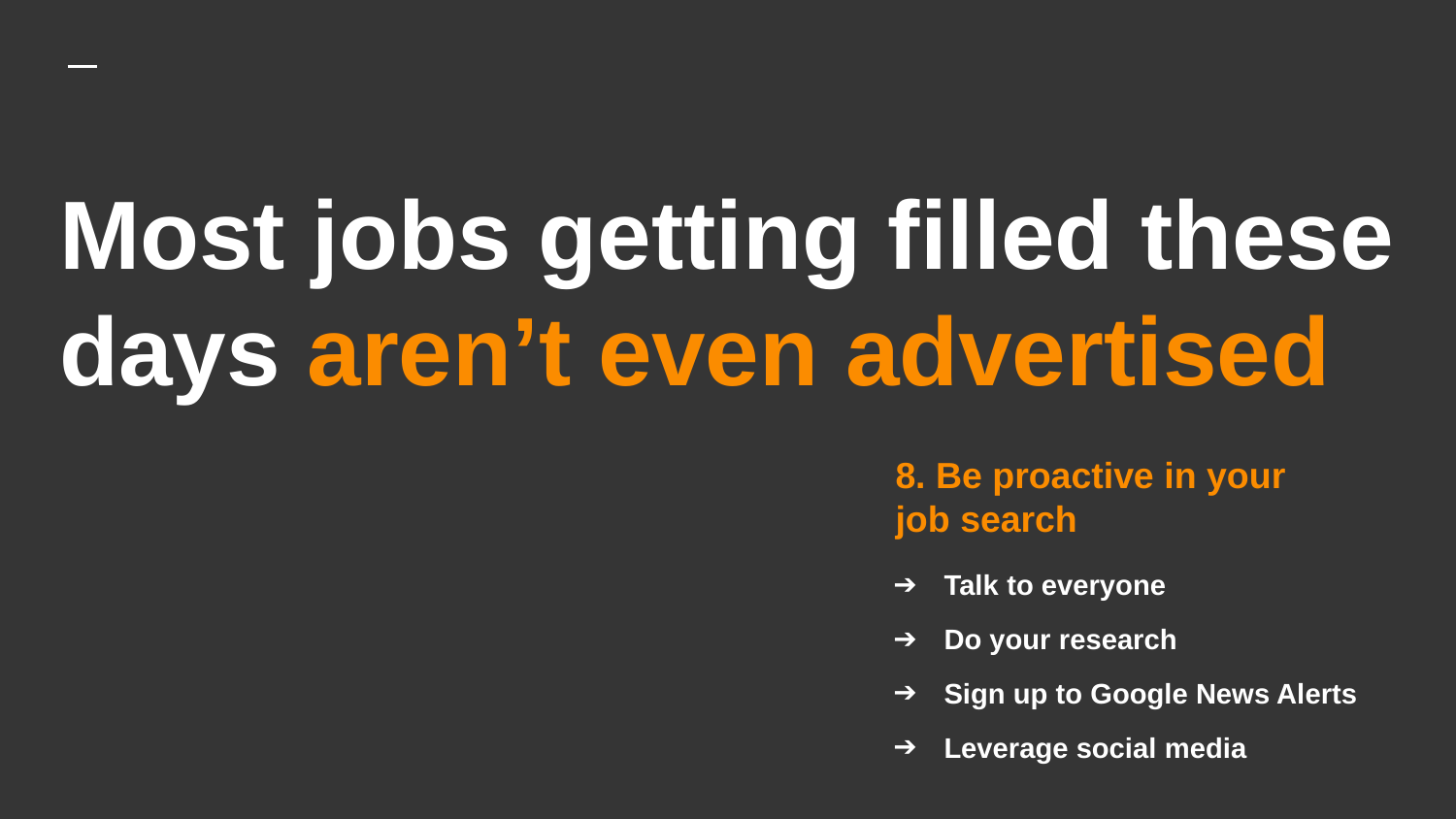

# Most jobs getting filled these days aren’t even advertised
8. Be proactive in your
job search
Talk to everyone
Do your research
Sign up to Google News Alerts
Leverage social media